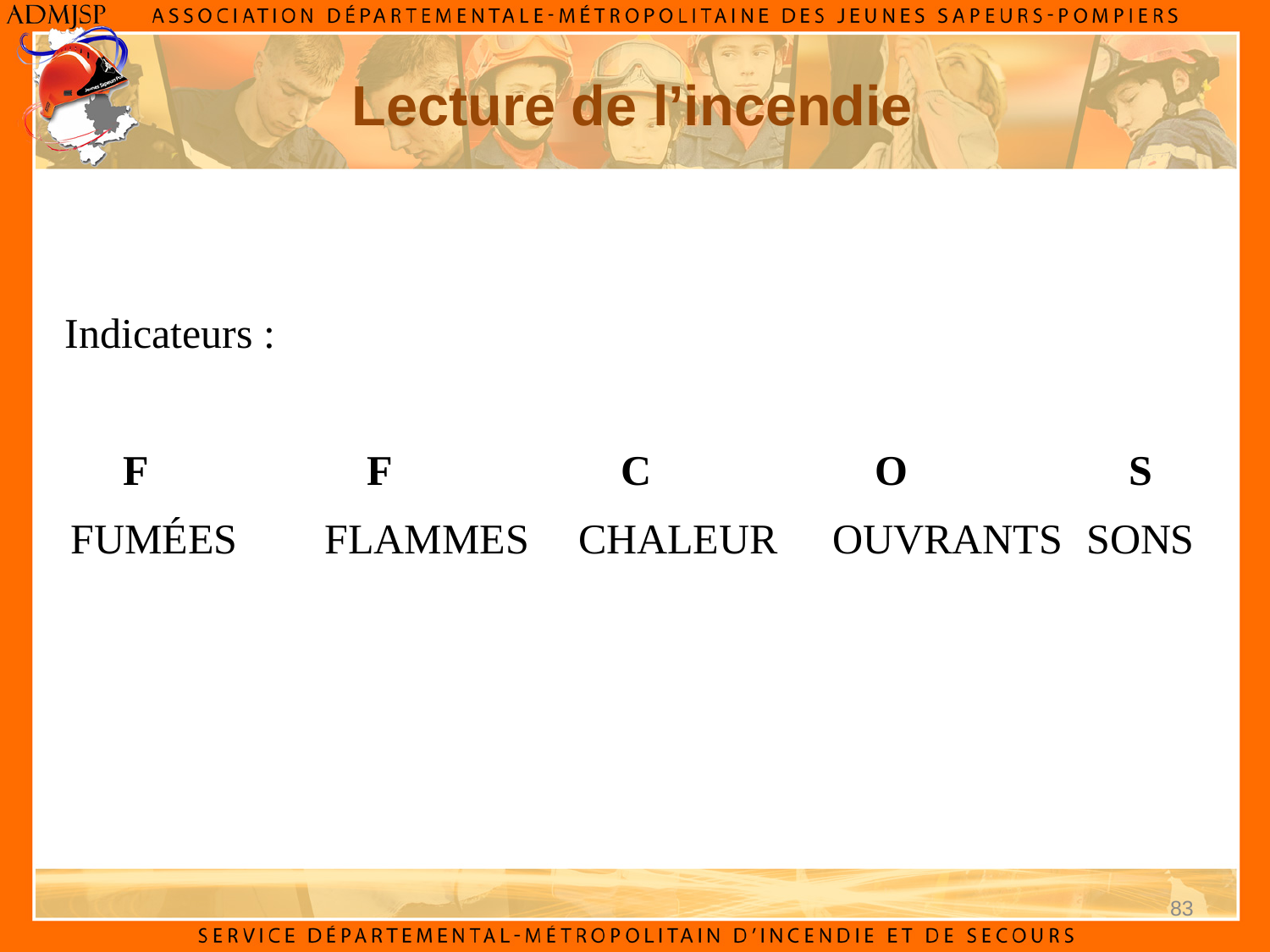

Lecture de l’incendie
Indicateurs :

 F		F		C		O		S
FUMÉES 	FLAMMES 	CHALEUR 	OUVRANTS 	SONS
83